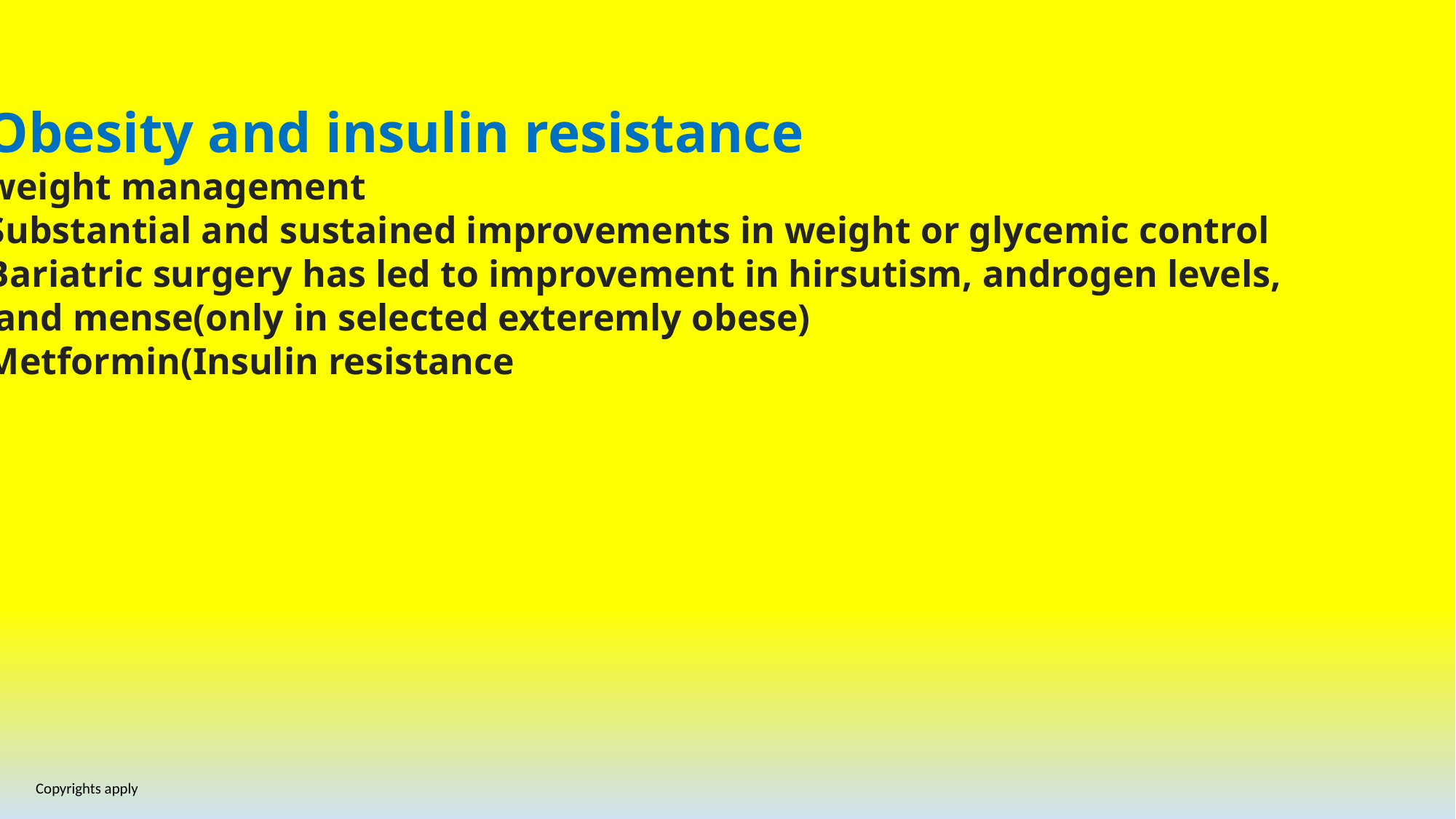

Obesity and insulin resistance
weight management
Substantial and sustained improvements in weight or glycemic control
Bariatric surgery has led to improvement in hirsutism, androgen levels,
 and mense(only in selected exteremly obese)
Metformin(Insulin resistance